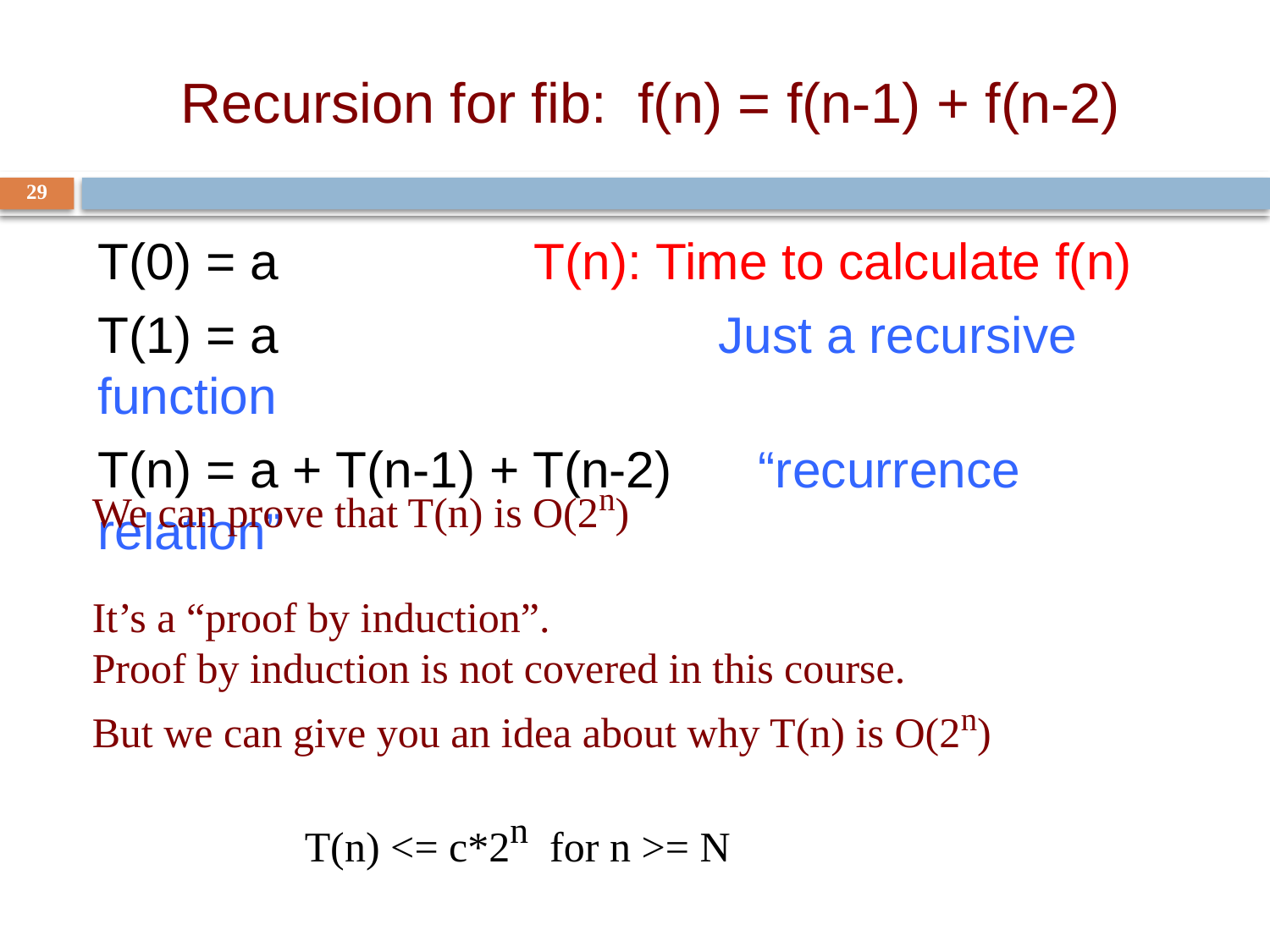

# Recursion for fib:  f(n) = f(n-1) + f(n-2)
29
T(0) = a                  T(n): Time to calculate f(n)
T(1) = a                               Just a recursive function
T(n) = a + T(n-1) + T(n-2)      “recurrence relation”
We can prove that T(n) is O(2n)

It’s a “proof by induction”.
Proof by induction is not covered in this course.
But we can give you an idea about why T(n) is O(2n)
T(n) <= c*2n  for n >= N